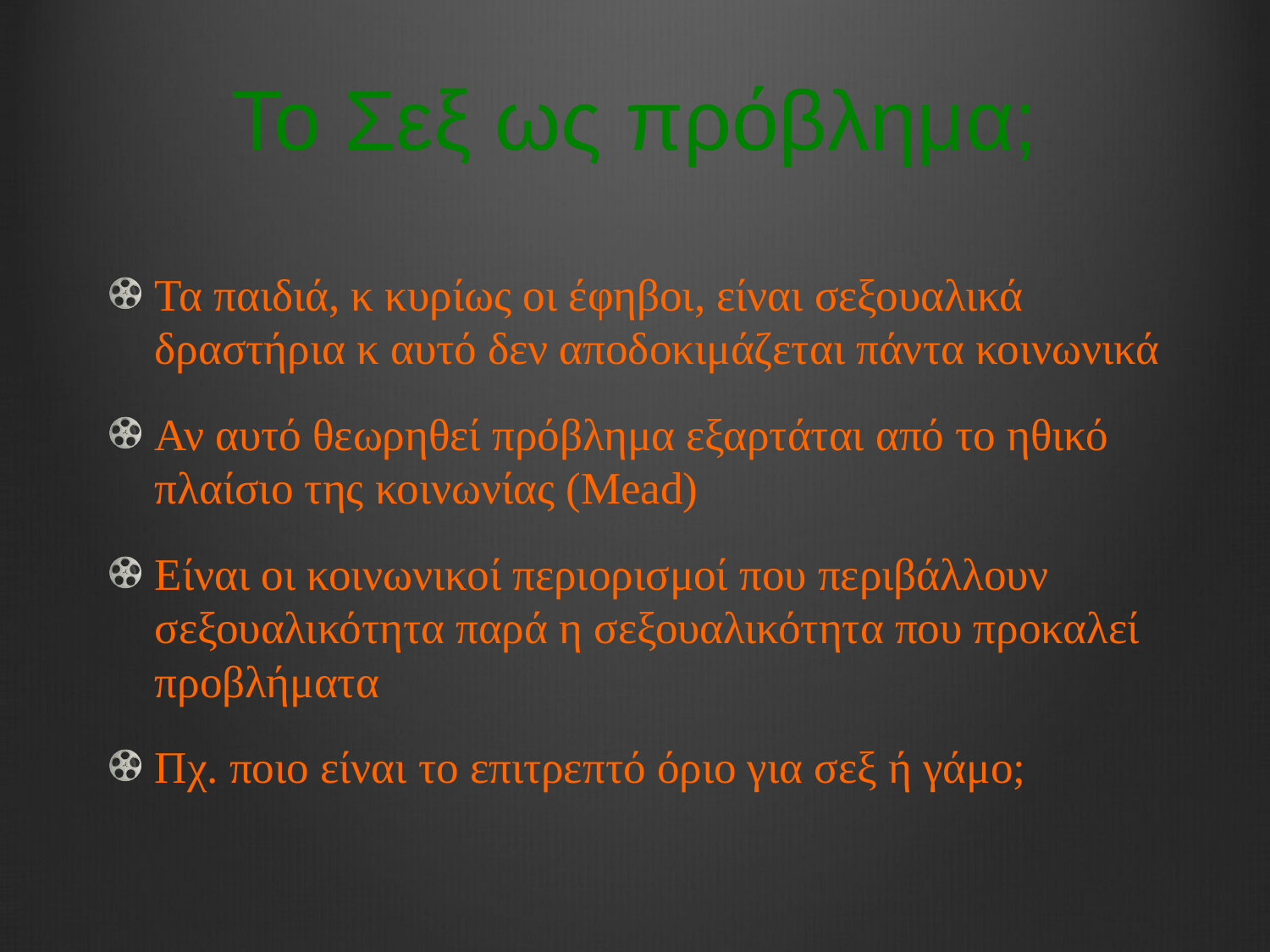

# Το Σεξ ως πρόβλημα;
Τα παιδιά, κ κυρίως οι έφηβοι, είναι σεξουαλικά δραστήρια κ αυτό δεν αποδοκιμάζεται πάντα κοινωνικά
Αν αυτό θεωρηθεί πρόβλημα εξαρτάται από το ηθικό πλαίσιο της κοινωνίας (Mead)
Είναι οι κοινωνικοί περιορισμοί που περιβάλλουν σεξουαλικότητα παρά η σεξουαλικότητα που προκαλεί προβλήματα
Πχ. ποιο είναι το επιτρεπτό όριο για σεξ ή γάμο;